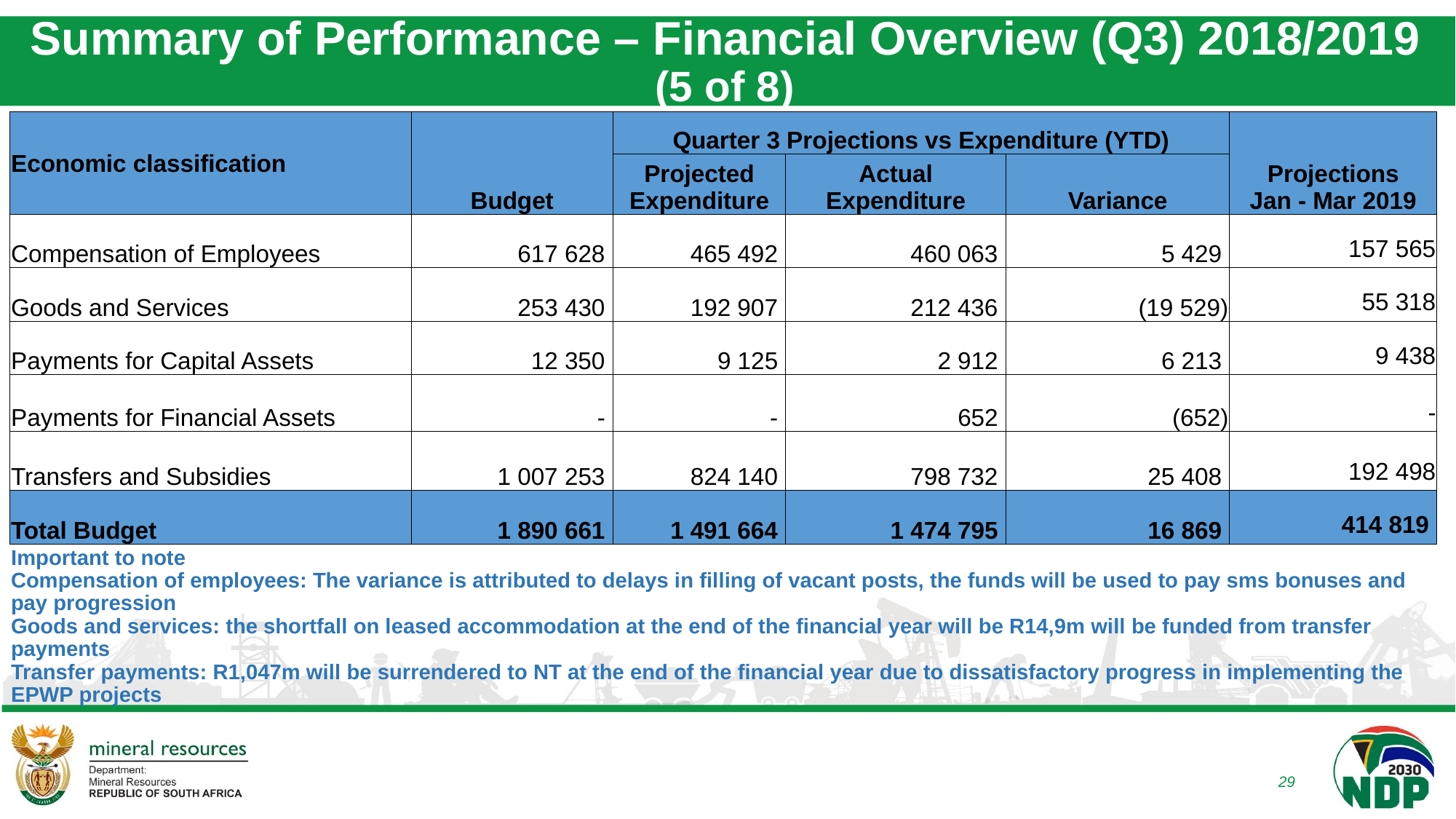

# Summary of Performance – Financial Overview (Q3) 2018/2019 (5 of 8)
| Economic classification | Budget | Quarter 3 Projections vs Expenditure (YTD) |  |  | Projections Jan - Mar 2019 |
| --- | --- | --- | --- | --- | --- |
|  |  | Projected Expenditure | Actual Expenditure | Variance |  |
| Compensation of Employees | 617 628 | 465 492 | 460 063 | 5 429 | 157 565 |
| Goods and Services | 253 430 | 192 907 | 212 436 | (19 529) | 55 318 |
| Payments for Capital Assets | 12 350 | 9 125 | 2 912 | 6 213 | 9 438 |
| Payments for Financial Assets | - | - | 652 | (652) | - |
| Transfers and Subsidies | 1 007 253 | 824 140 | 798 732 | 25 408 | 192 498 |
| Total Budget | 1 890 661 | 1 491 664 | 1 474 795 | 16 869 | 414 819 |
Important to note
Compensation of employees: The variance is attributed to delays in filling of vacant posts, the funds will be used to pay sms bonuses and pay progression
Goods and services: the shortfall on leased accommodation at the end of the financial year will be R14,9m will be funded from transfer payments
Transfer payments: R1,047m will be surrendered to NT at the end of the financial year due to dissatisfactory progress in implementing the EPWP projects
(Q3) 2018/2019
(5 of 9)
29